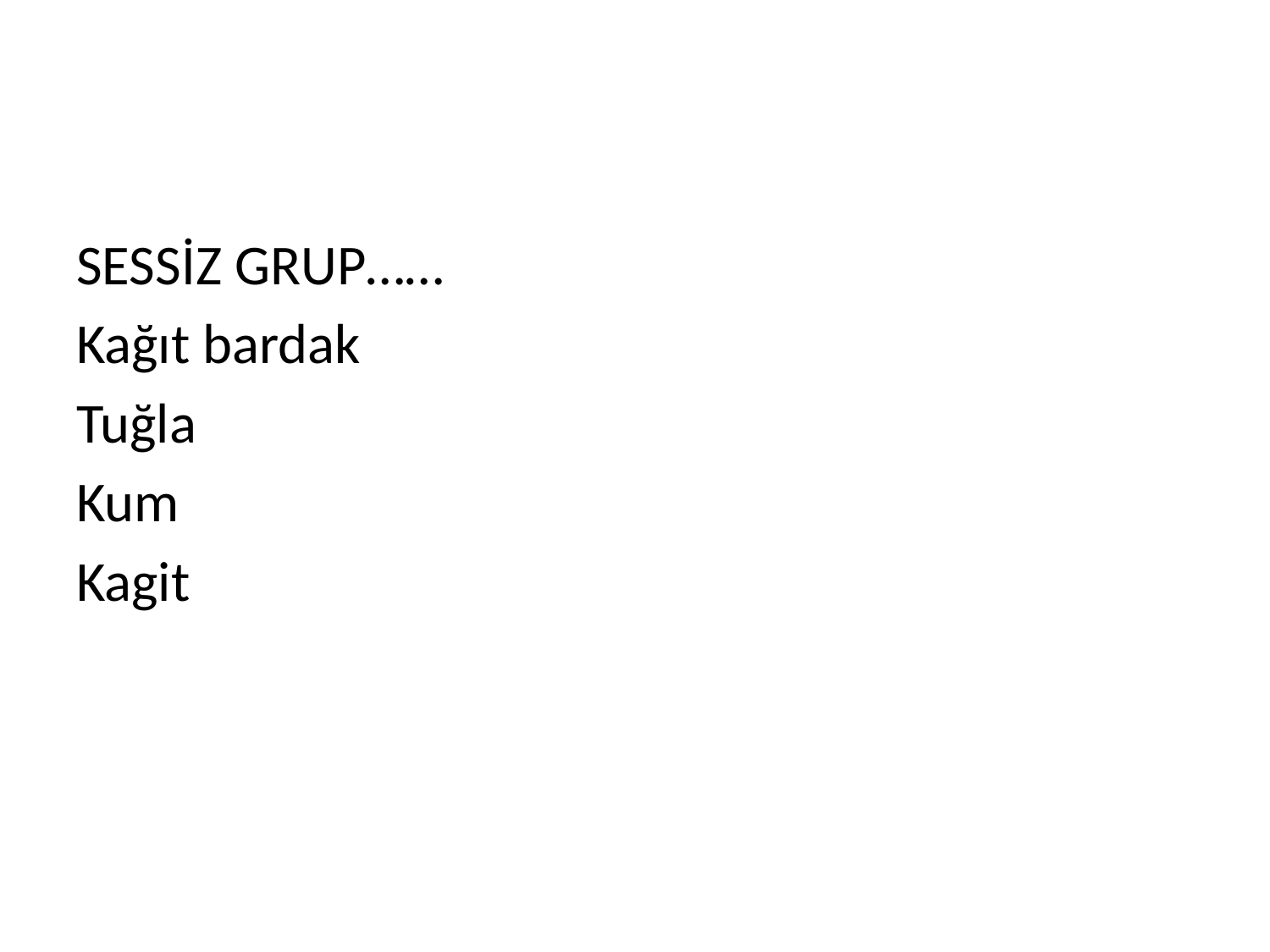

#
SESSİZ GRUP……
Kağıt bardak
Tuğla
Kum
Kagit